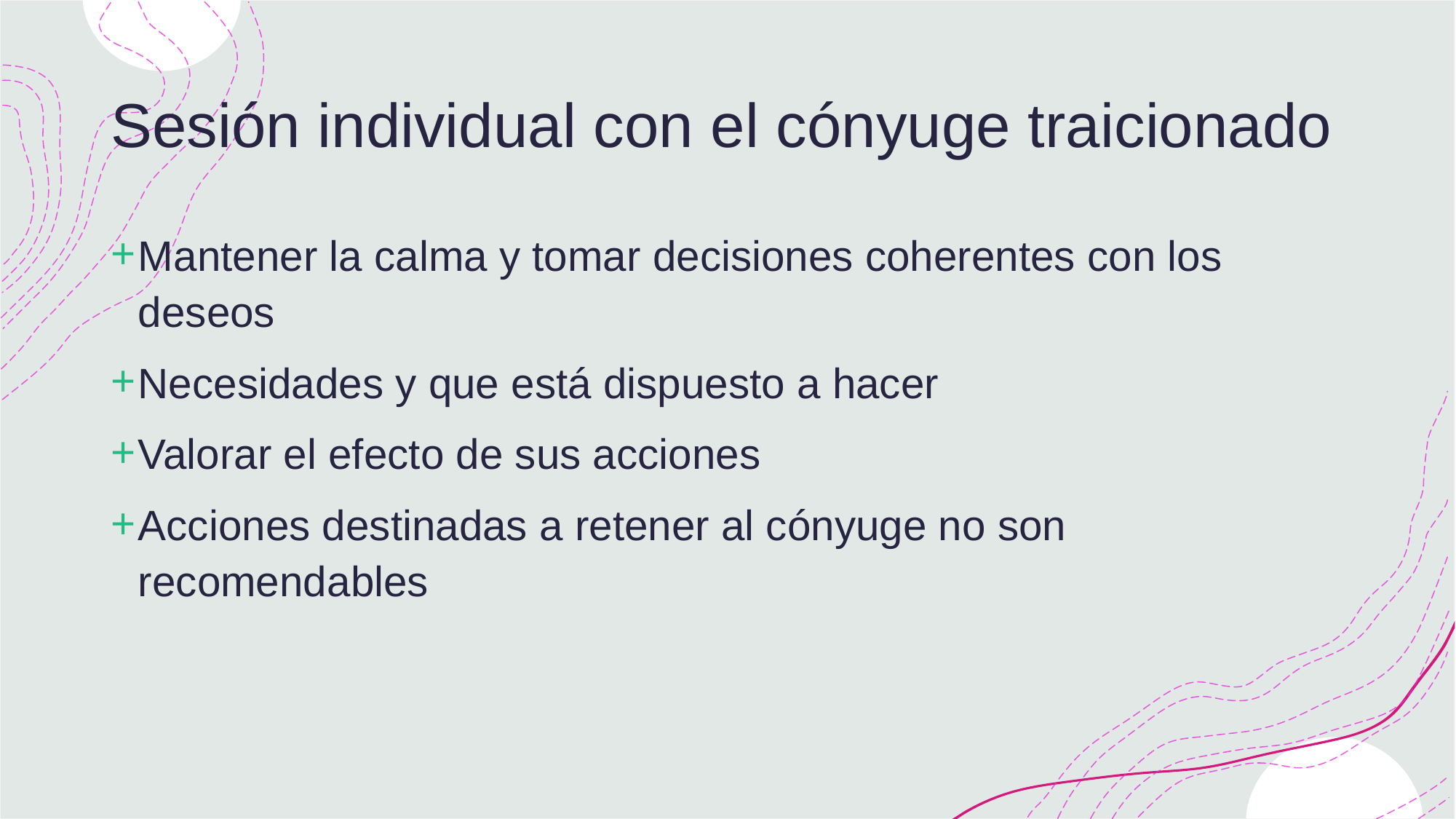

# Sesión individual con el cónyuge traicionado
Mantener la calma y tomar decisiones coherentes con los deseos
Necesidades y que está dispuesto a hacer
Valorar el efecto de sus acciones
Acciones destinadas a retener al cónyuge no son recomendables